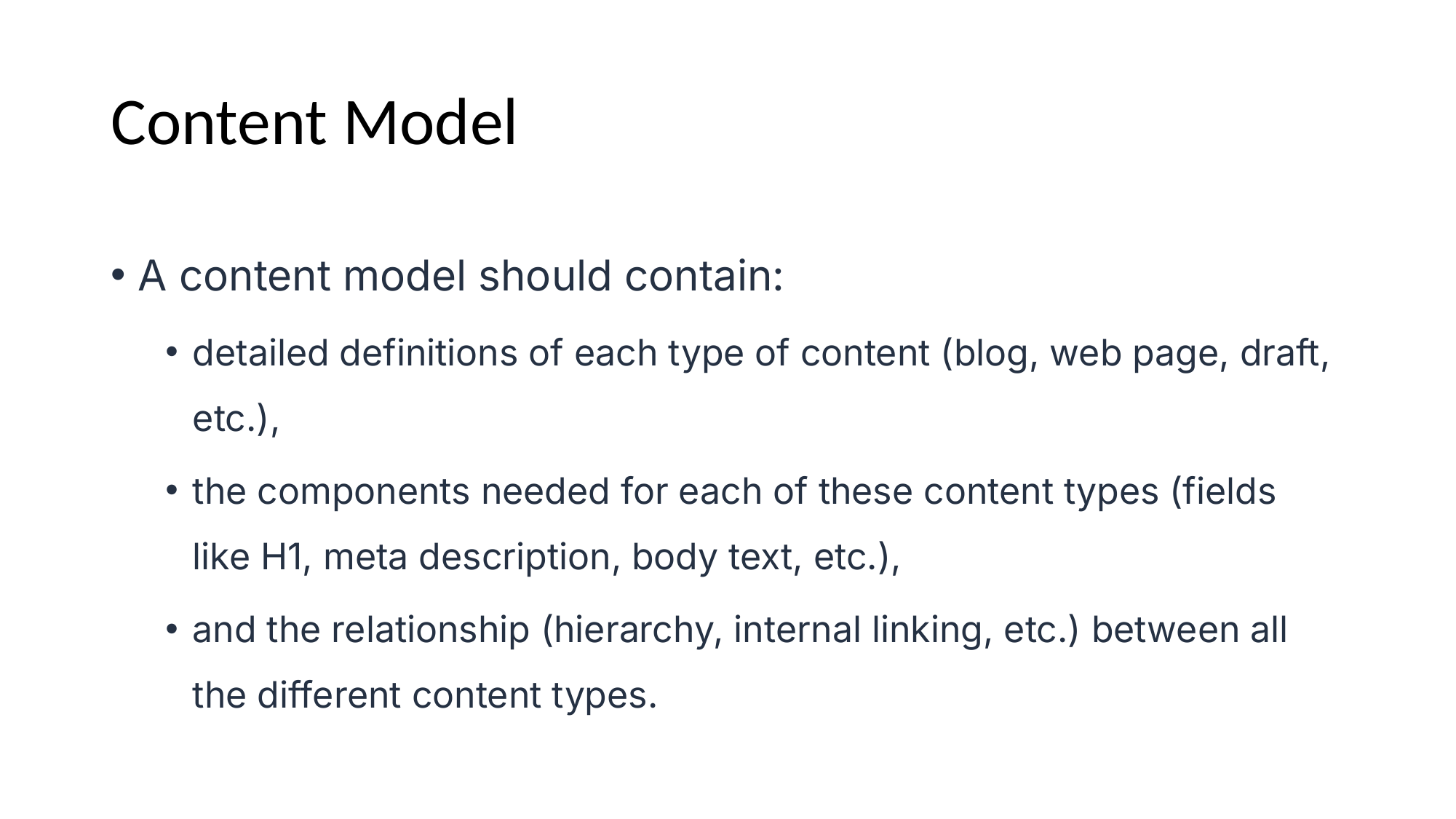

# Content Model
A content model should contain:
detailed definitions of each type of content (blog, web page, draft, etc.),
the components needed for each of these content types (fields like H1, meta description, body text, etc.),
and the relationship (hierarchy, internal linking, etc.) between all the different content types.